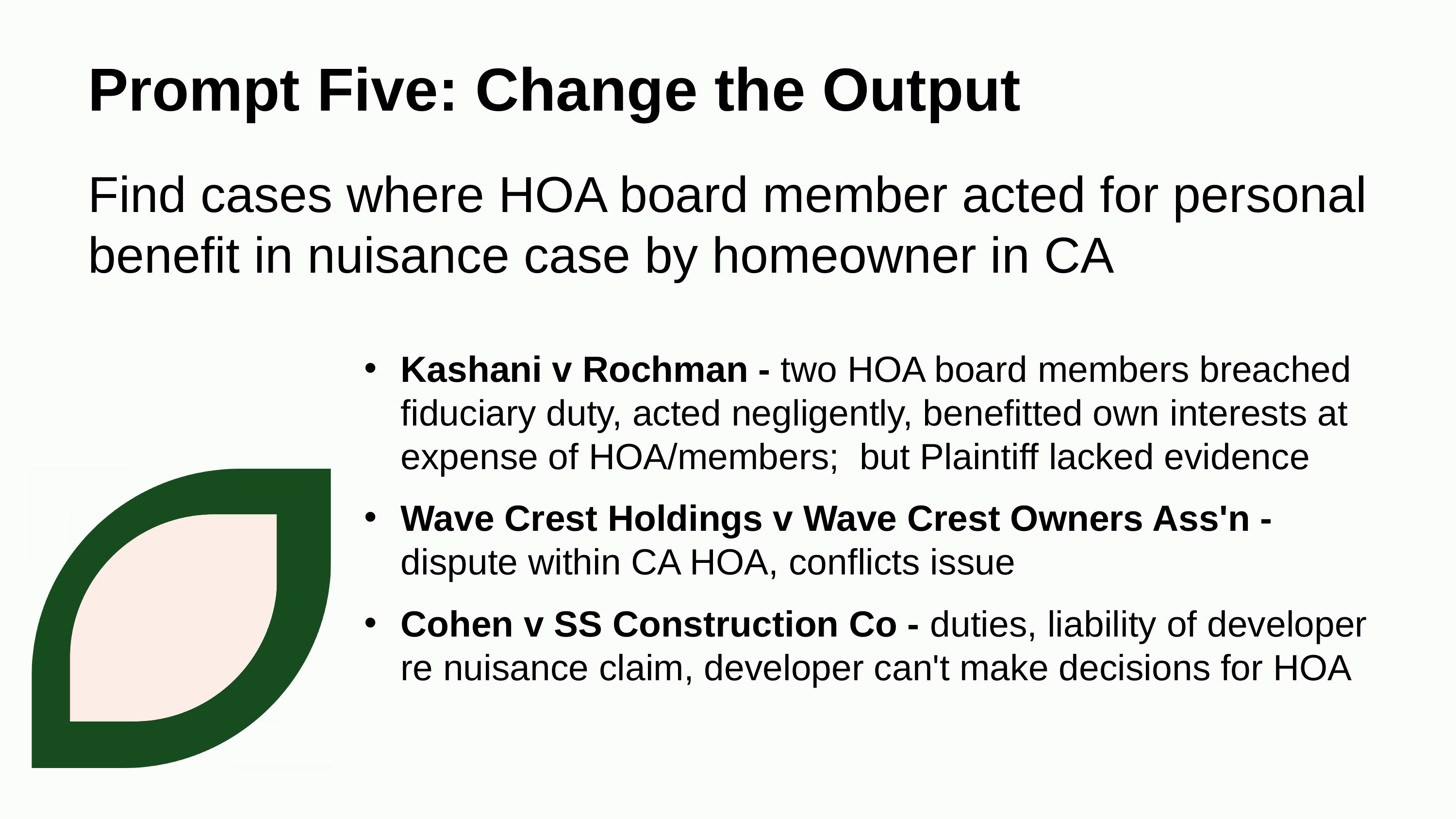

Prompt Five: Change the Output
Find cases where HOA board member acted for personal benefit in nuisance case by homeowner in CA

Kashani v Rochman - two HOA board members breached fiduciary duty, acted negligently, benefitted own interests at expense of HOA/members;  but Plaintiff lacked evidence
Wave Crest Holdings v Wave Crest Owners Ass'n - dispute within CA HOA, conflicts issue
Cohen v SS Construction Co - duties, liability of developer re nuisance claim, developer can't make decisions for HOA